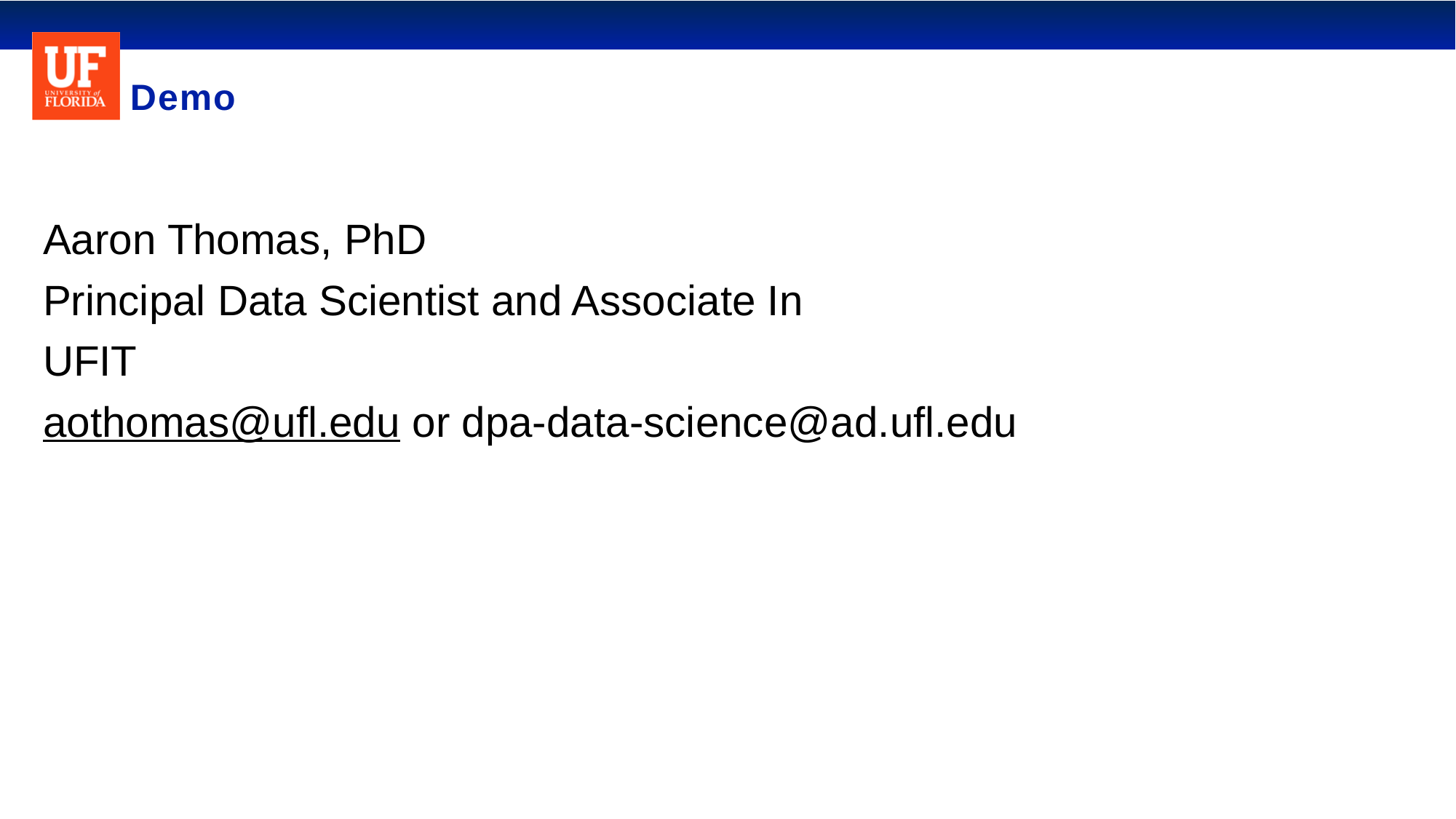

# Demo
Aaron Thomas, PhD
Principal Data Scientist and Associate In
UFIT
aothomas@ufl.edu or dpa-data-science@ad.ufl.edu